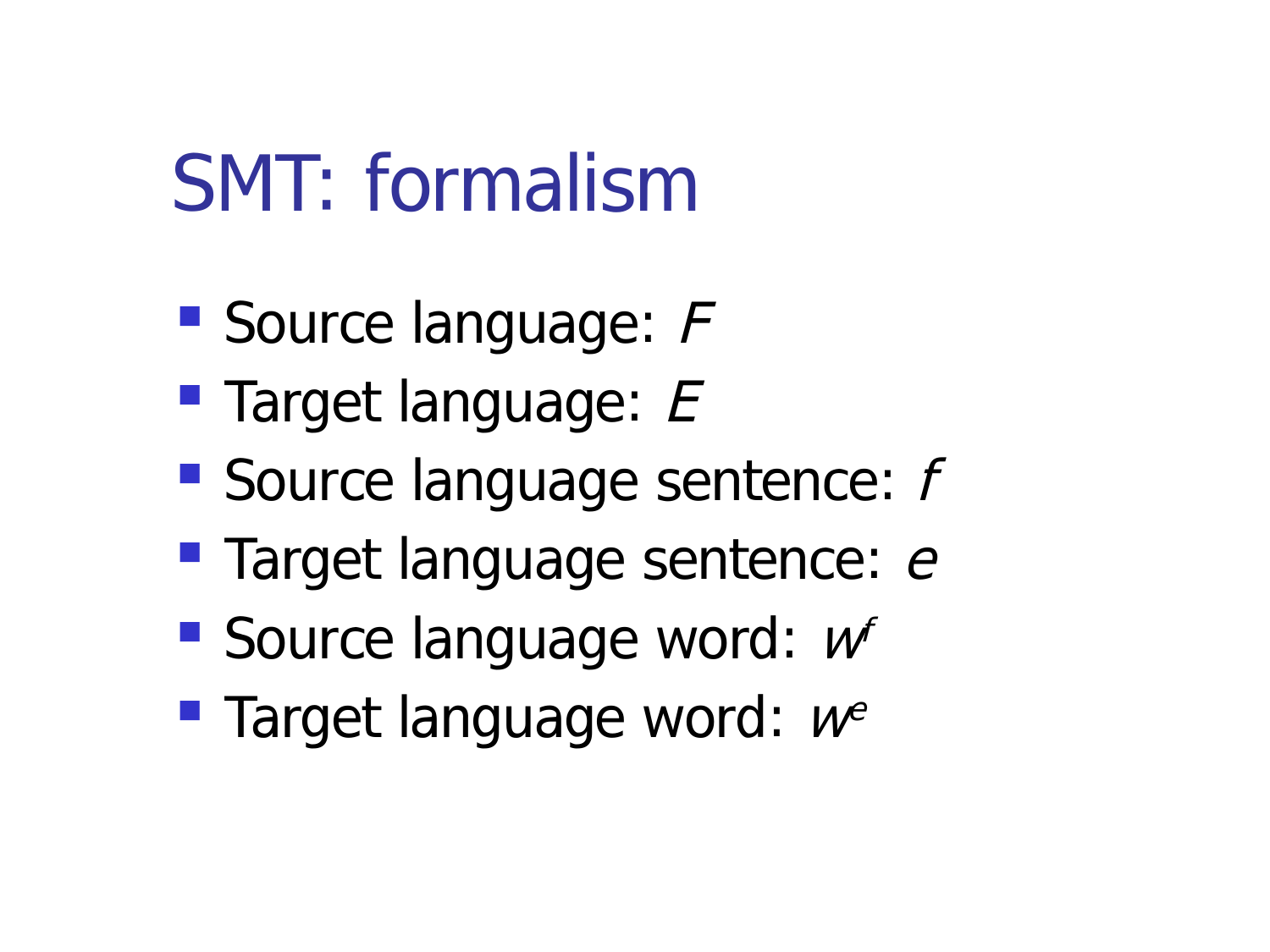

# SMT: formalism
Source language: F
Target language: E
Source language sentence: f
Target language sentence: e
Source language word: wf
Target language word: we